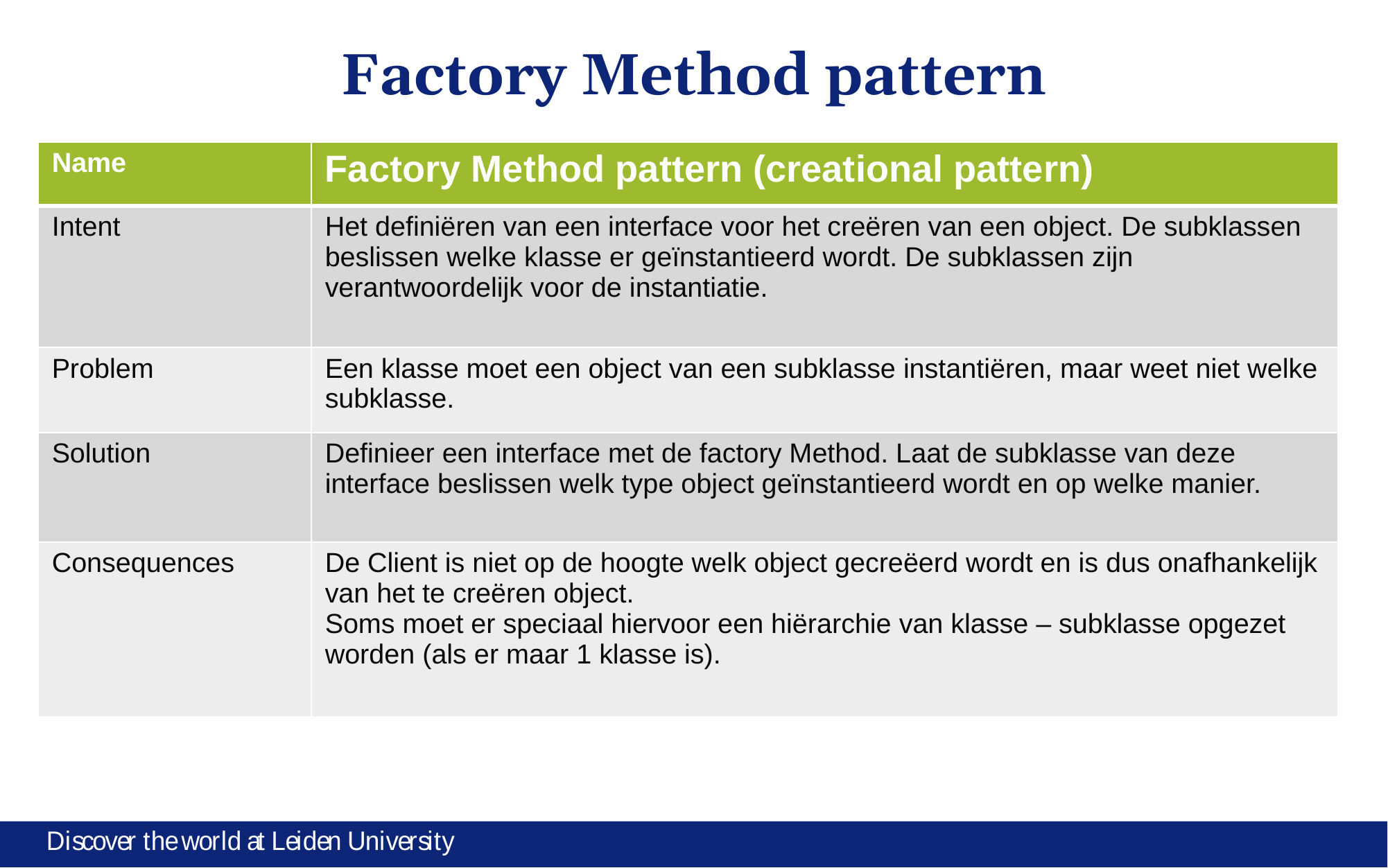

# Factory Method pattern
| Name | Factory Method pattern (creational pattern) |
| --- | --- |
| Intent | Het definiëren van een interface voor het creëren van een object. De subklassen beslissen welke klasse er geïnstantieerd wordt. De subklassen zijn verantwoordelijk voor de instantiatie. |
| Problem | Een klasse moet een object van een subklasse instantiëren, maar weet niet welke subklasse. |
| Solution | Definieer een interface met de factory Method. Laat de subklasse van deze interface beslissen welk type object geïnstantieerd wordt en op welke manier. |
| Consequences | De Client is niet op de hoogte welk object gecreëerd wordt en is dus onafhankelijk van het te creëren object. Soms moet er speciaal hiervoor een hiërarchie van klasse – subklasse opgezet worden (als er maar 1 klasse is). |